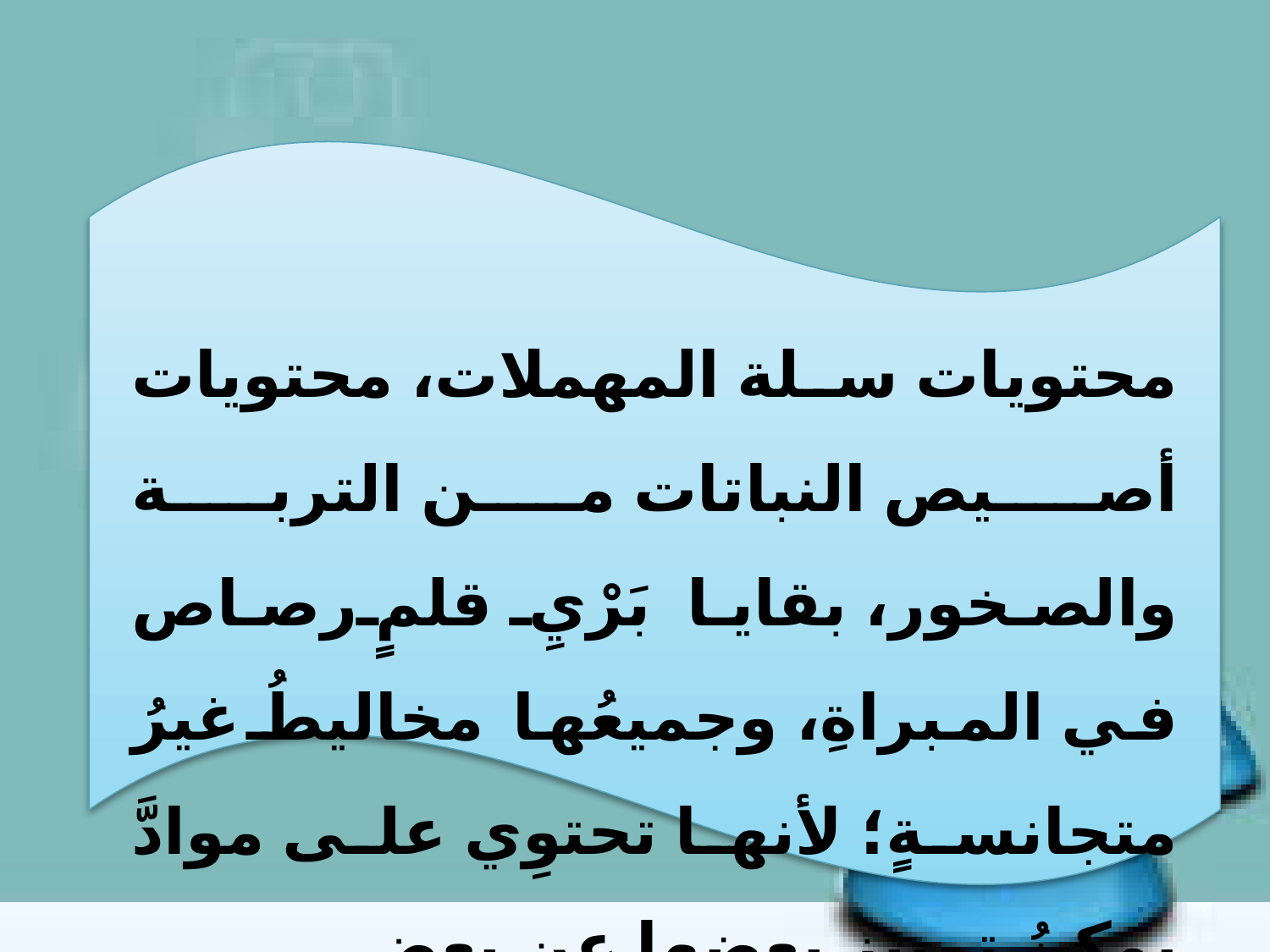

محتويات سلة المهملات، محتويات أصيص النباتات من التربة والصخور، بقايا بَرْيِ قلمٍ رصاص في المبراةِ، وجميعُها مخاليطُ غيرُ متجانسةٍ؛ لأنها تحتوِي على موادَّ يمكنُ تمييز بعضِها عن بعضٍ.